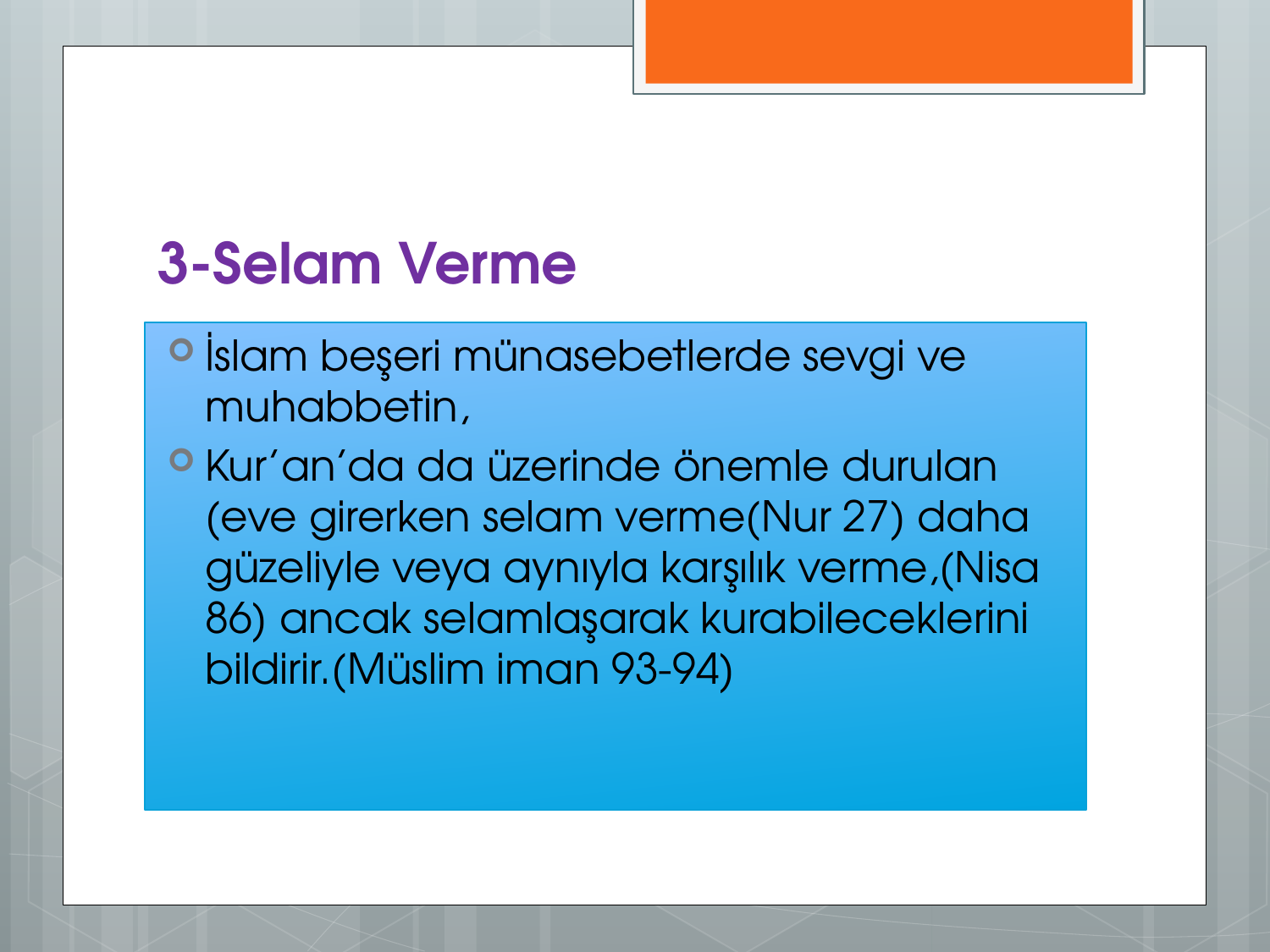

# 3-Selam Verme
İslam beşeri münasebetlerde sevgi ve muhabbetin,
Kur’an’da da üzerinde önemle durulan (eve girerken selam verme(Nur 27) daha güzeliyle veya aynıyla karşılık verme,(Nisa 86) ancak selamlaşarak kurabileceklerini bildirir.(Müslim iman 93-94)